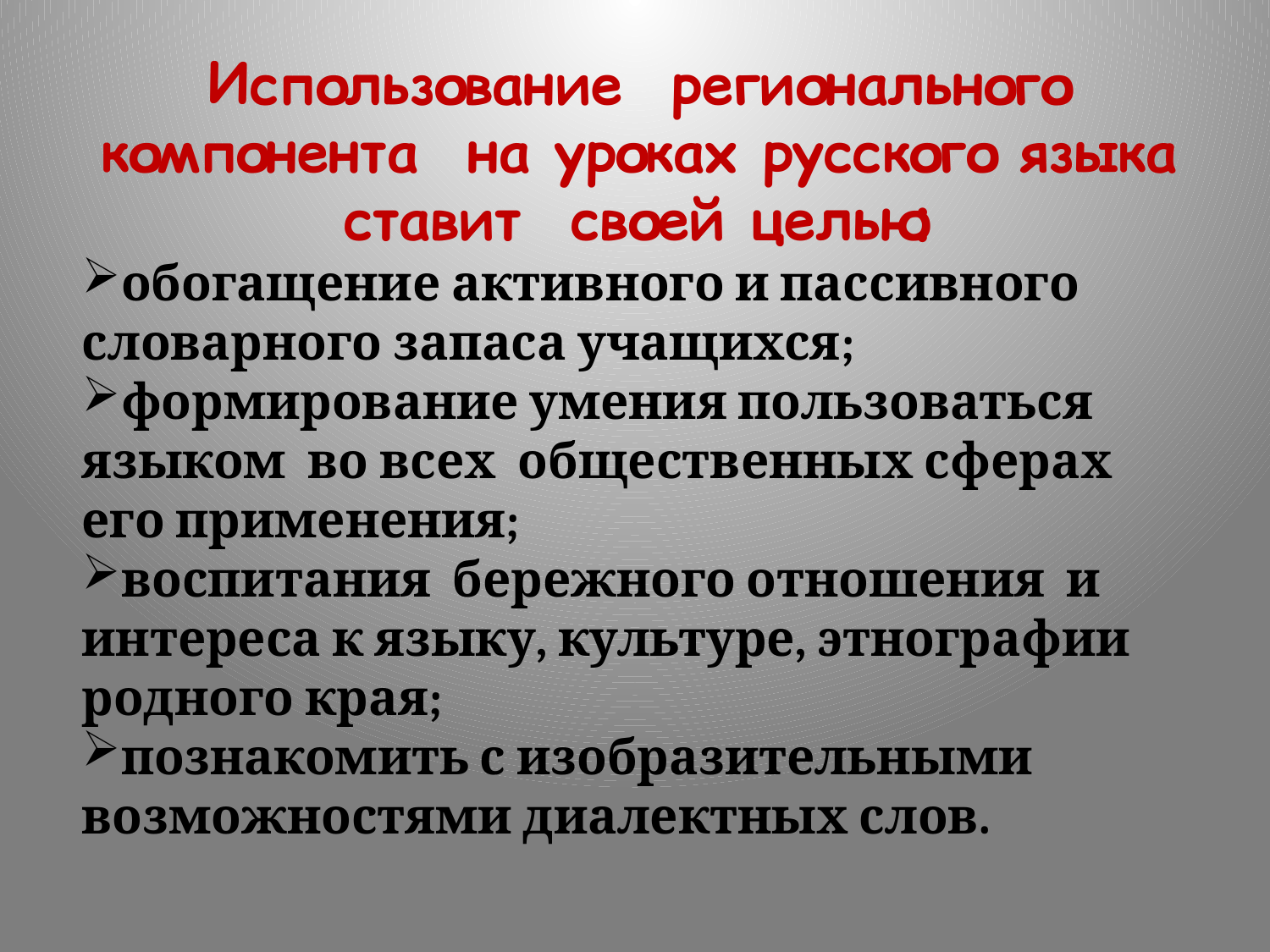

Использование  регионального компонента  на уроках русского языка ставит  своей целью:
обогащение активного и пассивного словарного запаса учащихся;
формирование умения пользоваться языком  во всех  общественных сферах его применения;
воспитания  бережного отношения  и  интереса к языку, культуре, этнографии родного края;
познакомить с изобразительными возможностями диалектных слов.